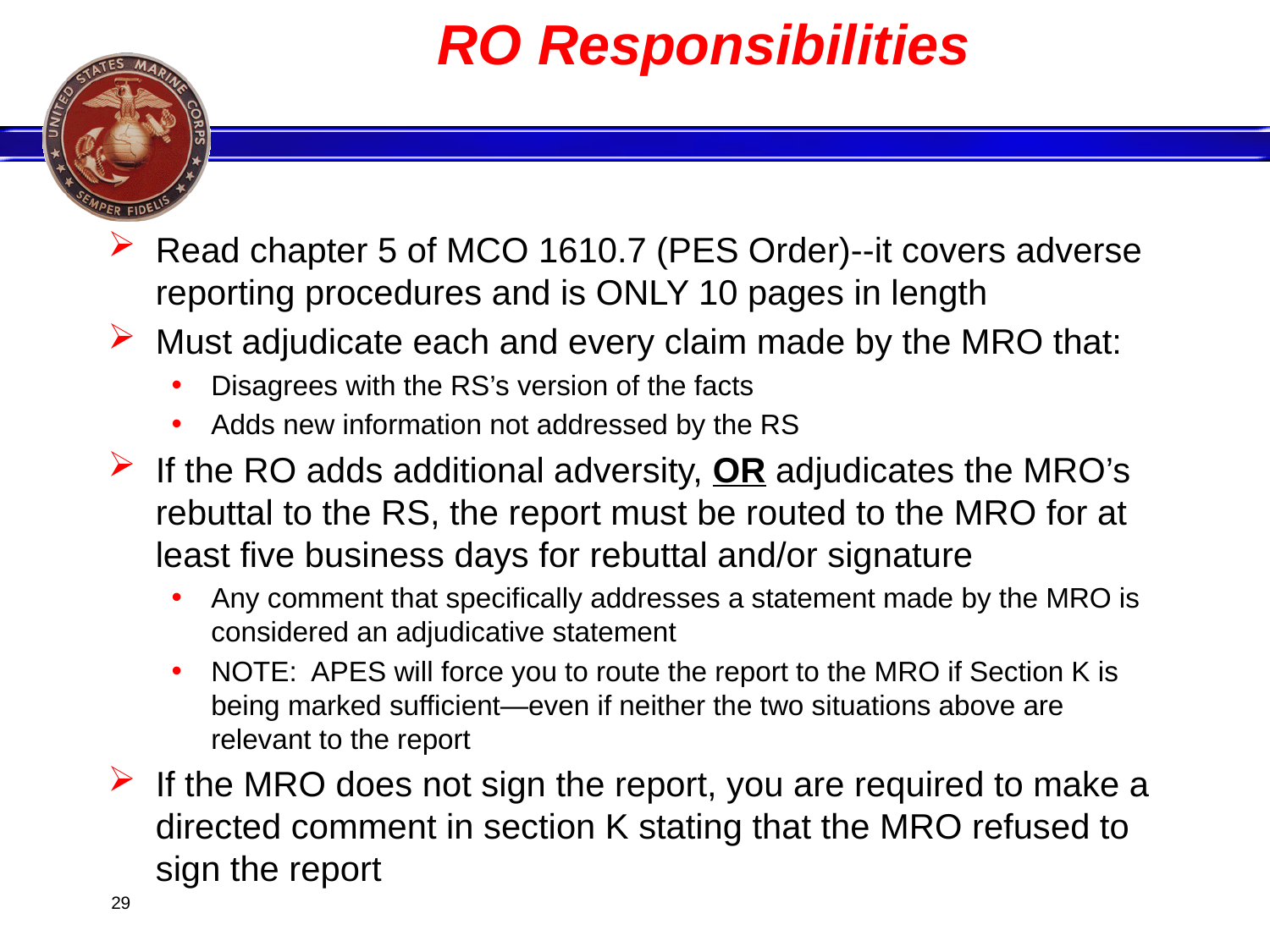

# RO Responsibilities
Read chapter 5 of MCO 1610.7 (PES Order)--it covers adverse reporting procedures and is ONLY 10 pages in length
Must adjudicate each and every claim made by the MRO that:
Disagrees with the RS’s version of the facts
Adds new information not addressed by the RS
If the RO adds additional adversity, OR adjudicates the MRO’s rebuttal to the RS, the report must be routed to the MRO for at least five business days for rebuttal and/or signature
Any comment that specifically addresses a statement made by the MRO is considered an adjudicative statement
NOTE:  APES will force you to route the report to the MRO if Section K is being marked sufficient—even if neither the two situations above are relevant to the report
If the MRO does not sign the report, you are required to make a directed comment in section K stating that the MRO refused to sign the report

29